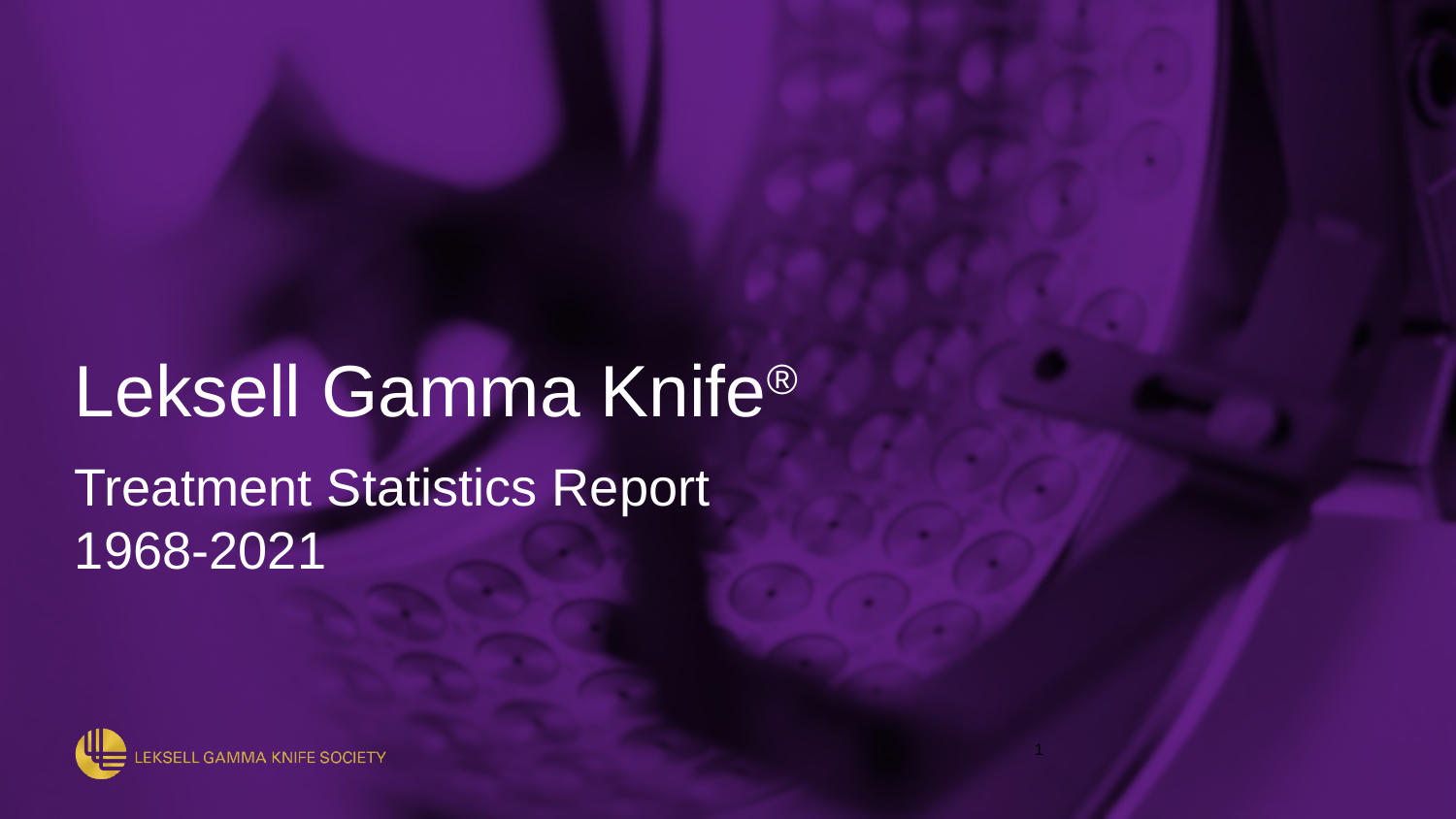

Leksell Gamma Knife®
Treatment Statistics Report
1968-2021
1